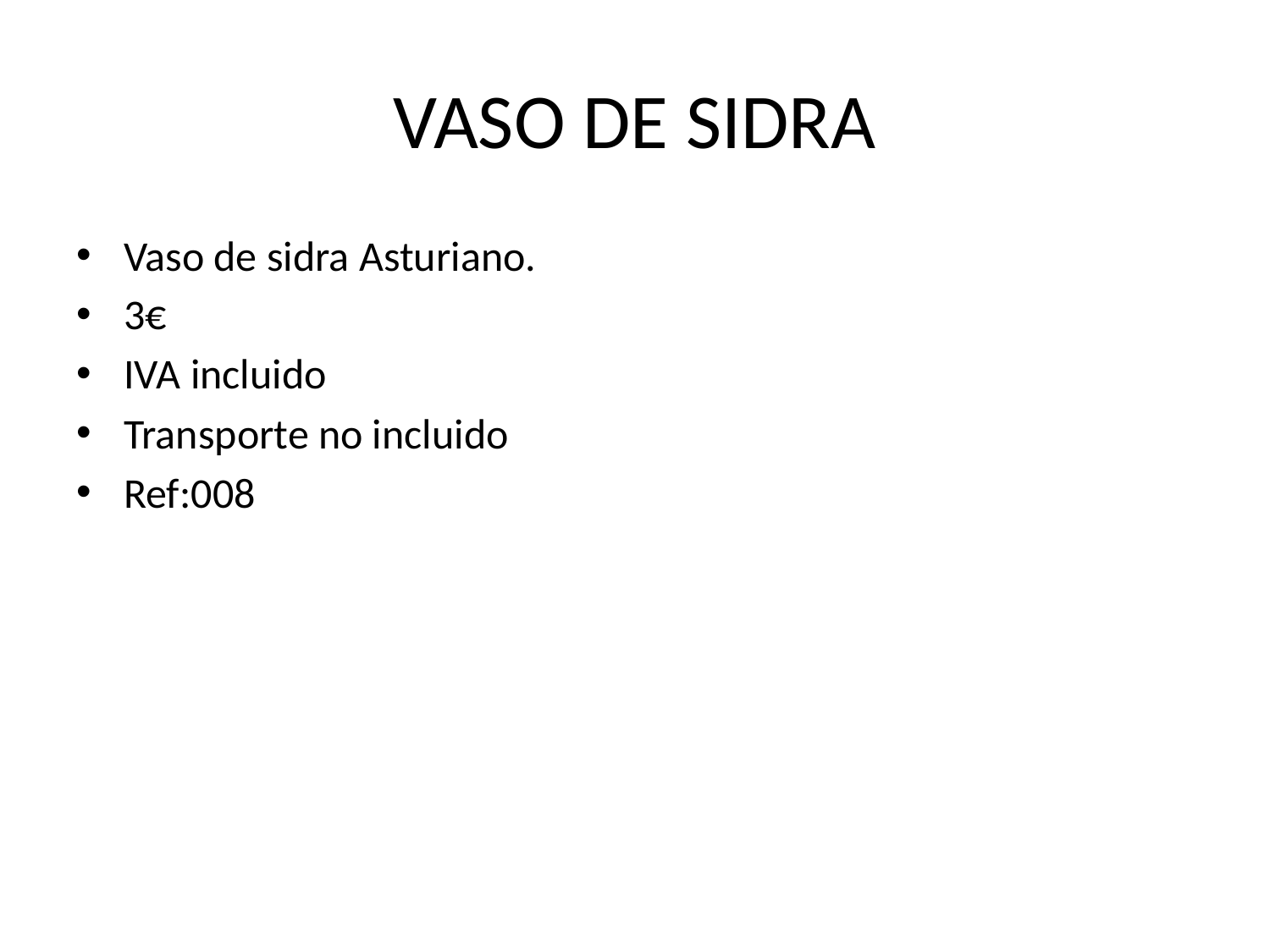

# VASO DE SIDRA
Vaso de sidra Asturiano.
3€
IVA incluido
Transporte no incluido
Ref:008